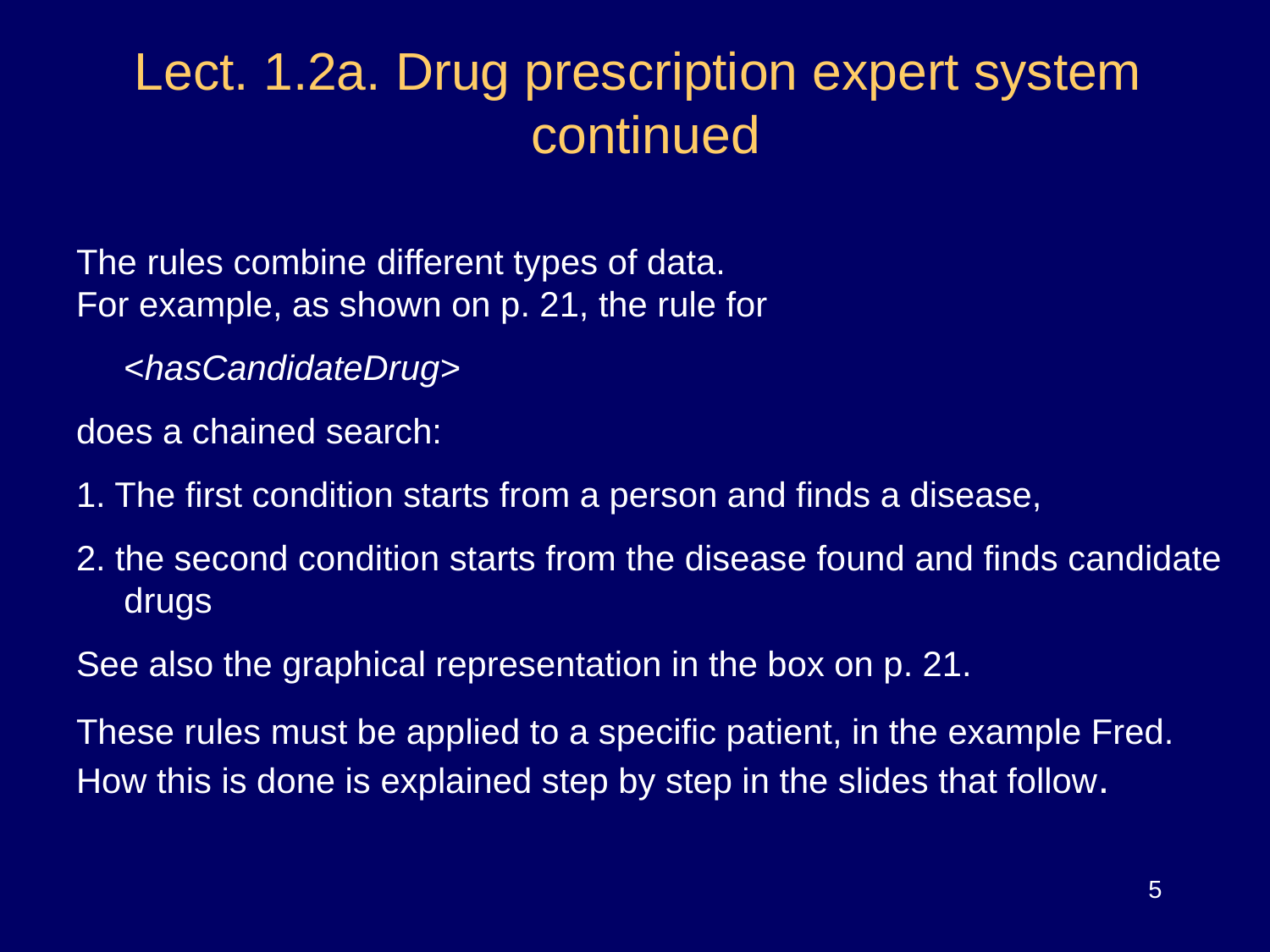

# Lect. 1.2a. Drug prescription expert system continued
The rules combine different types of data.
For example, as shown on p. 21, the rule for
	<hasCandidateDrug>
does a chained search:
1. The first condition starts from a person and finds a disease,
2. the second condition starts from the disease found and finds candidate drugs
See also the graphical representation in the box on p. 21.
These rules must be applied to a specific patient, in the example Fred.
How this is done is explained step by step in the slides that follow.

5